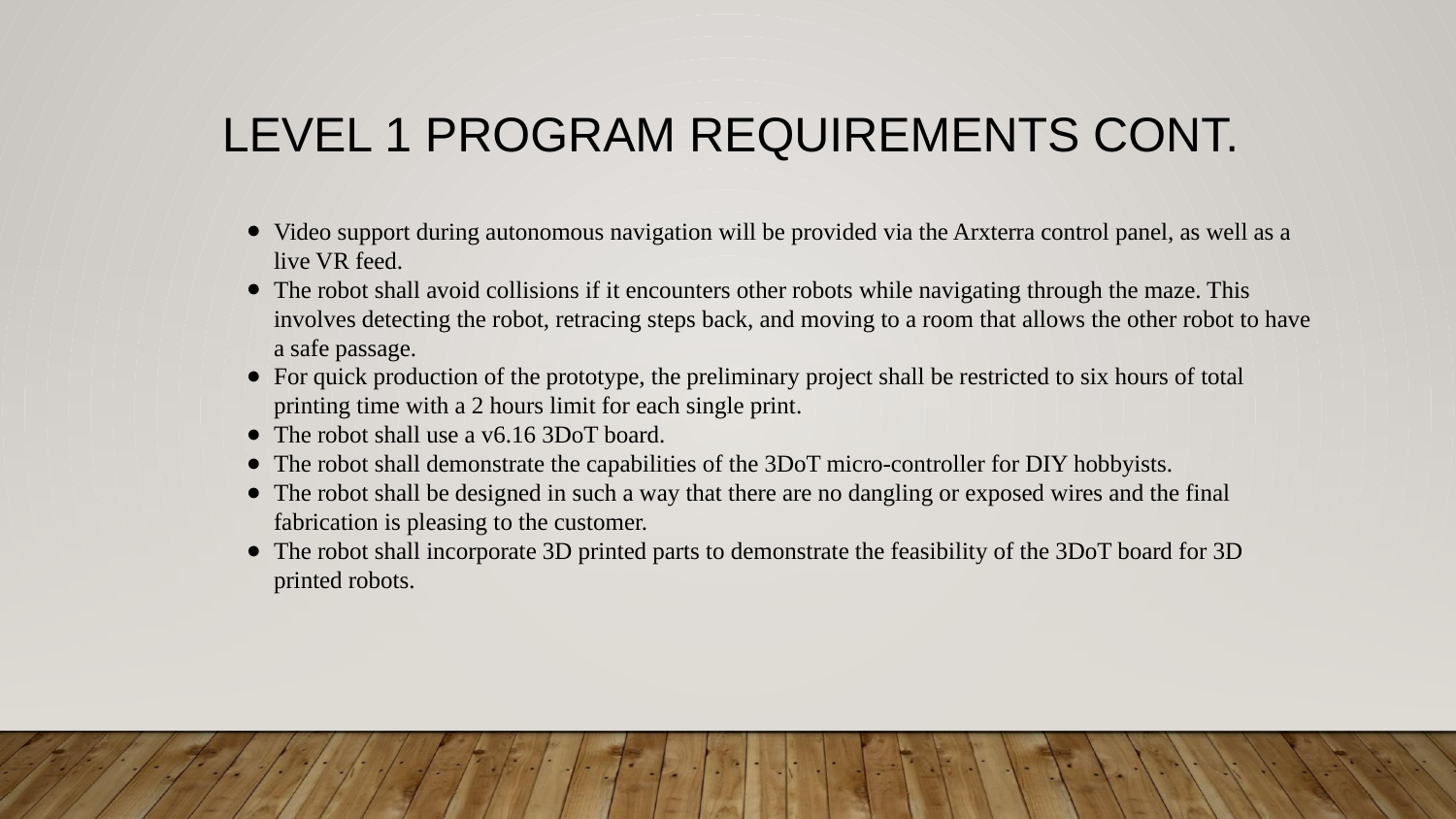

# LEVEL 1 PROGRAM REQUIREMENTS CONT.
Video support during autonomous navigation will be provided via the Arxterra control panel, as well as a live VR feed.
The robot shall avoid collisions if it encounters other robots while navigating through the maze. This involves detecting the robot, retracing steps back, and moving to a room that allows the other robot to have a safe passage.
For quick production of the prototype, the preliminary project shall be restricted to six hours of total printing time with a 2 hours limit for each single print.
The robot shall use a v6.16 3DoT board.
The robot shall demonstrate the capabilities of the 3DoT micro-controller for DIY hobbyists.
The robot shall be designed in such a way that there are no dangling or exposed wires and the final fabrication is pleasing to the customer.
The robot shall incorporate 3D printed parts to demonstrate the feasibility of the 3DoT board for 3D printed robots.